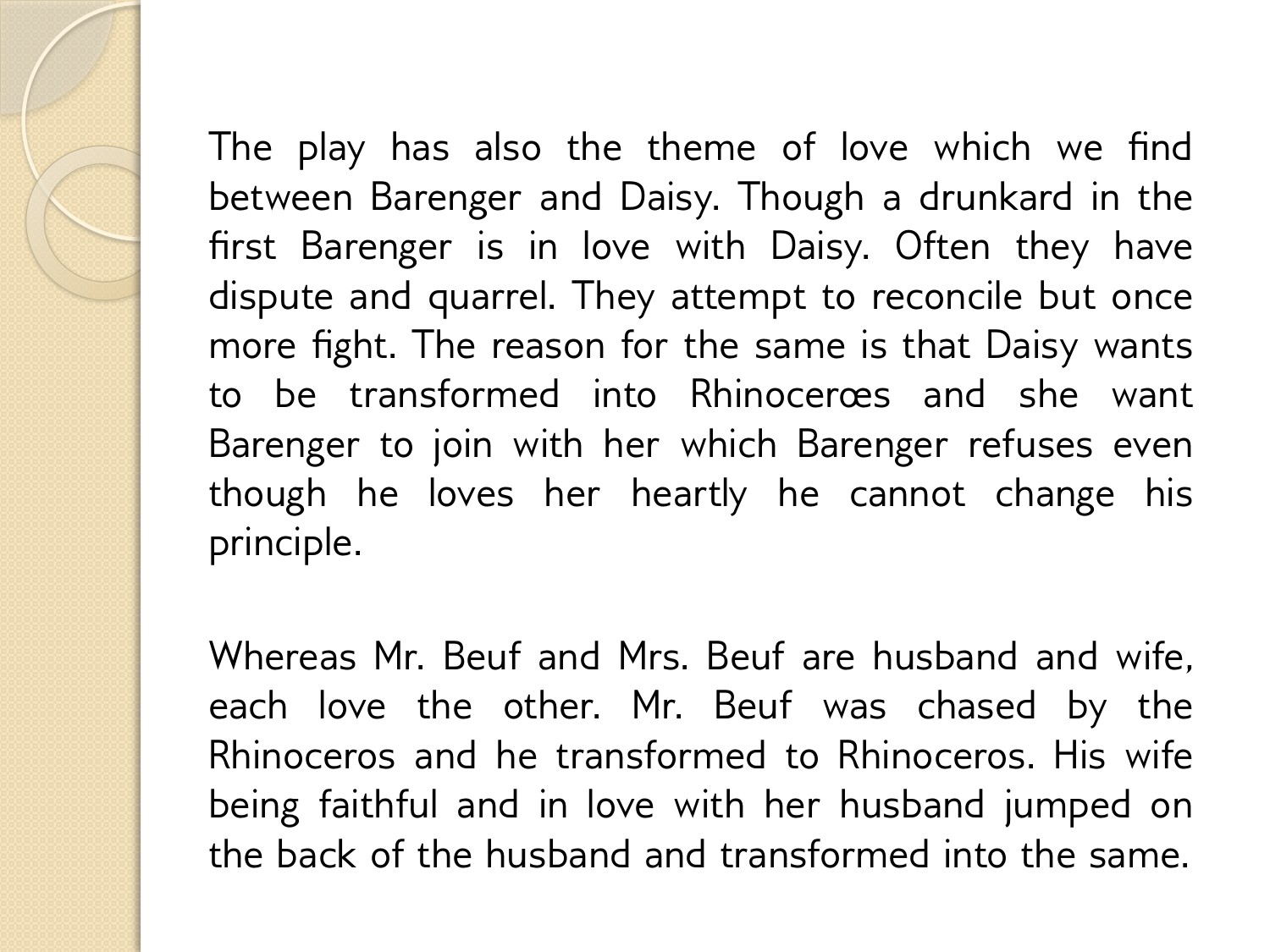

The play has also the theme of love which we find between Barenger and Daisy. Though a drunkard in the first Barenger is in love with Daisy. Often they have dispute and quarrel. They attempt to reconcile but once more fight. The reason for the same is that Daisy wants to be transformed into Rhinoceroes and she want Barenger to join with her which Barenger refuses even though he loves her heartly he cannot change his principle.

		Whereas Mr. Beuf and Mrs. Beuf are husband and wife, each love the other. Mr. Beuf was chased by the Rhinoceros and he transformed to Rhinoceros. His wife being faithful and in love with her husband jumped on the back of the husband and transformed into the same.